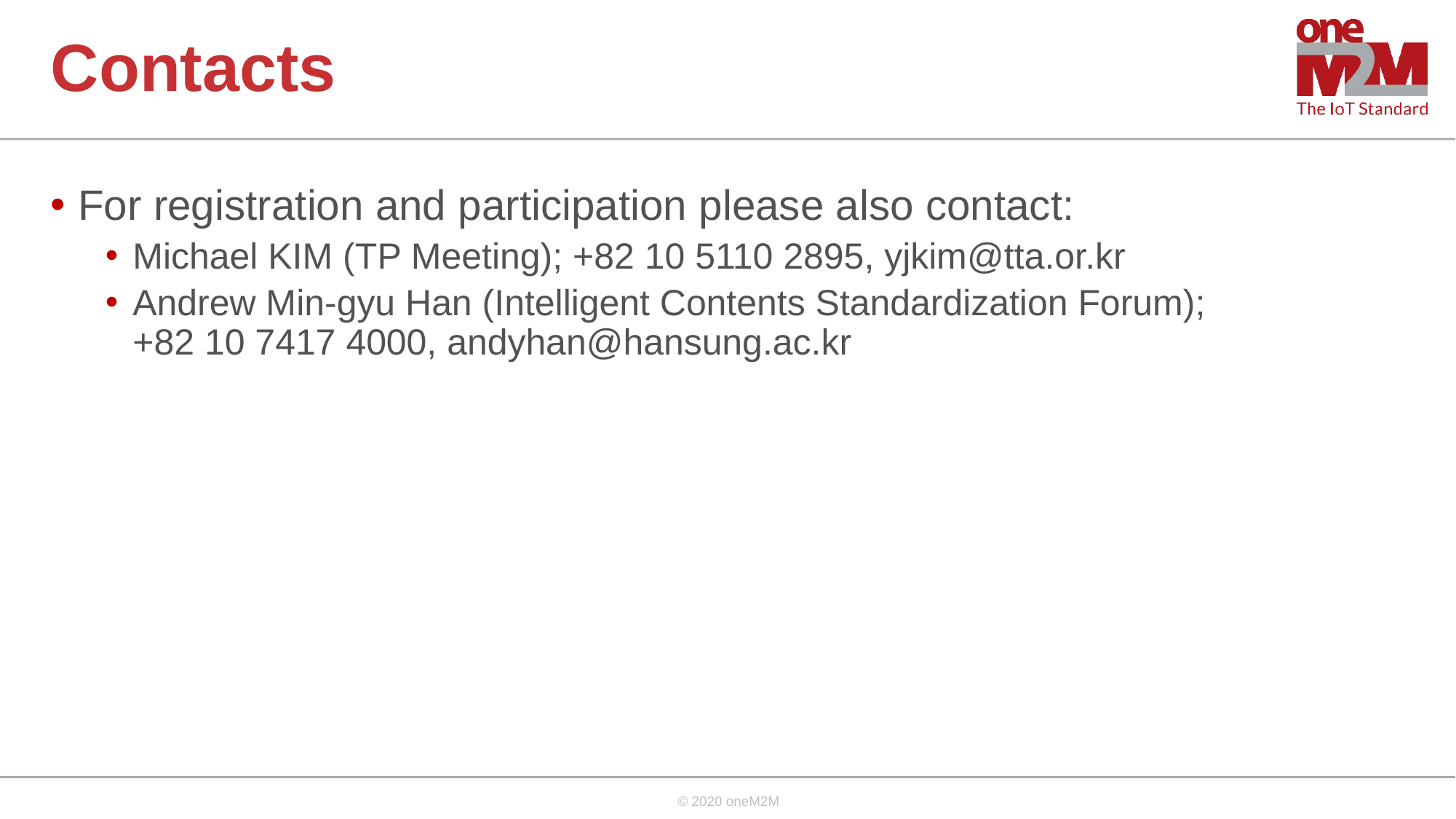

# Contacts
For registration and participation please also contact:
Michael KIM (TP Meeting); +82 10 5110 2895, yjkim@tta.or.kr
Andrew Min-gyu Han (Intelligent Contents Standardization Forum);
+82 10 7417 4000, andyhan@hansung.ac.kr